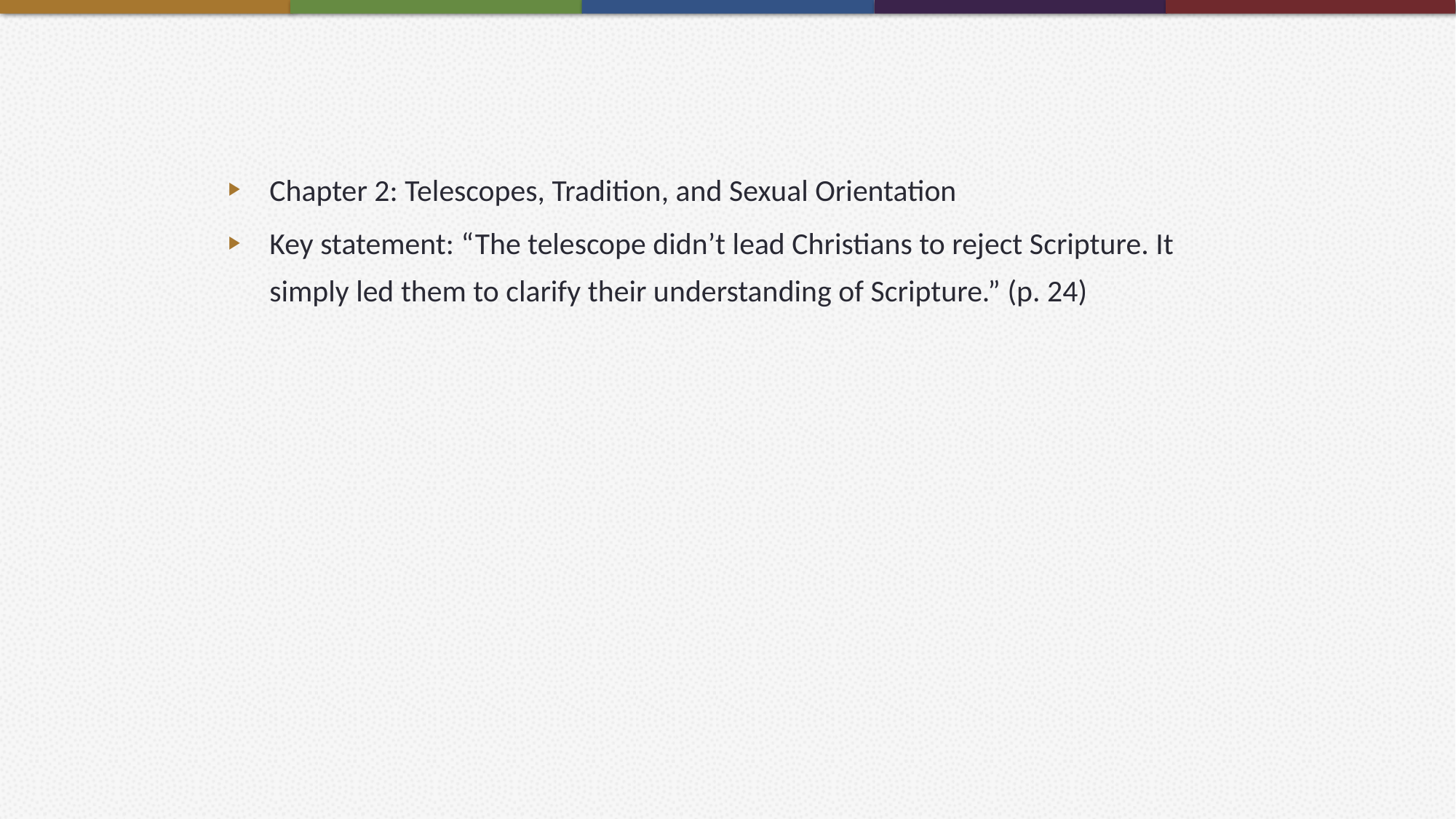

Chapter 2: Telescopes, Tradition, and Sexual Orientation
Key statement: “The telescope didn’t lead Christians to reject Scripture. It simply led them to clarify their understanding of Scripture.” (p. 24)